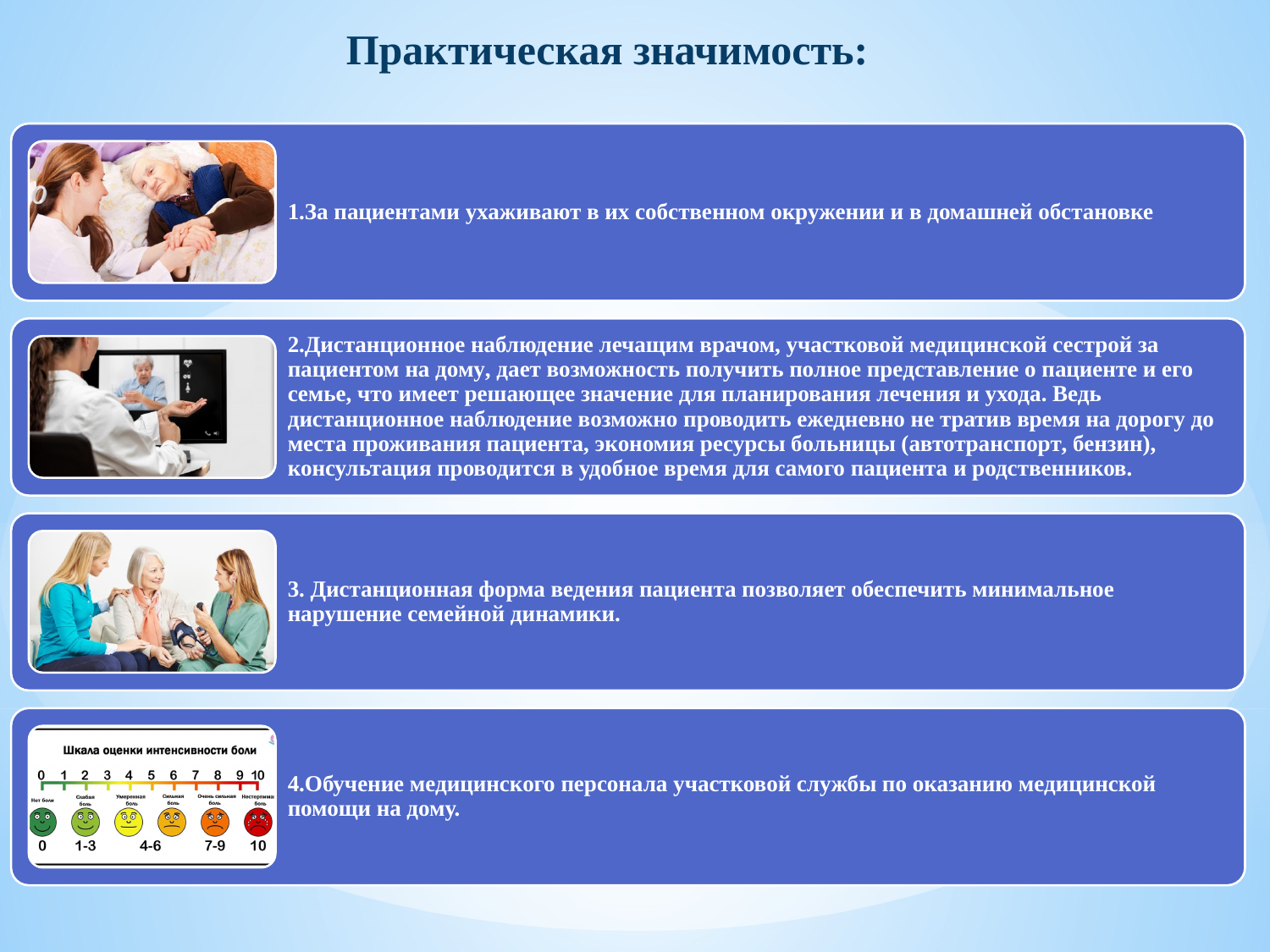

# Практическая значимость:
1.За пациентами ухаживают в их собственном окружении и в домашней обстановке
2.Дистанционное наблюдение лечащим врачом, участковой медицинской сестрой за пациентом на дому, дает возможность получить полное представление о пациенте и его семье, что имеет решающее значение для планирования лечения и ухода. Ведь дистанционное наблюдение возможно проводить ежедневно не тратив время на дорогу до места проживания пациента, экономия ресурсы больницы (автотранспорт, бензин), консультация проводится в удобное время для самого пациента и родственников.
3. Дистанционная форма ведения пациента позволяет обеспечить минимальное нарушение семейной динамики.
4.Обучение медицинского персонала участковой службы по оказанию медицинской помощи на дому.